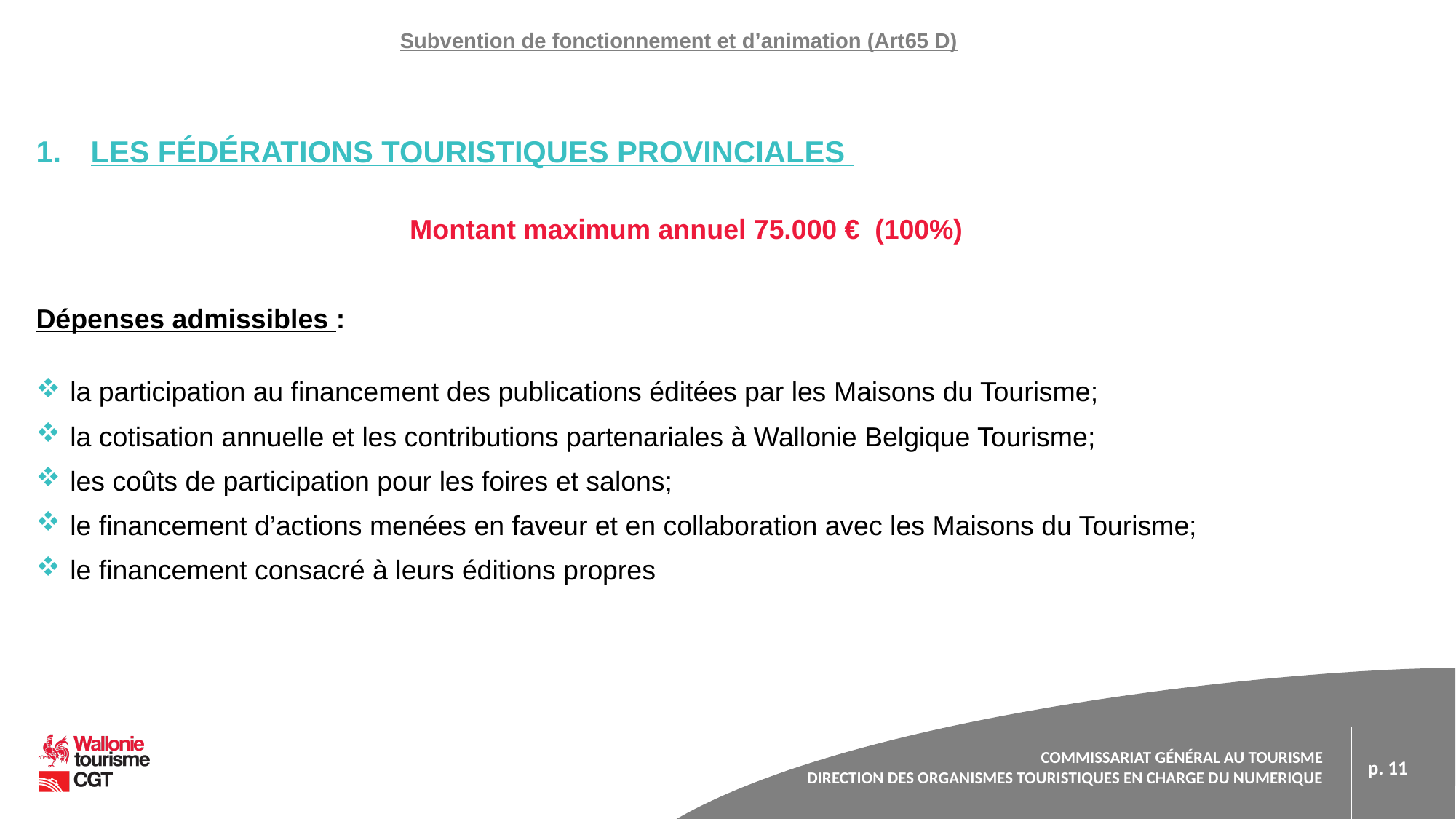

# Subvention de fonctionnement et d’animation (Art65 D)
LES FÉDÉRATIONS TOURISTIQUES PROVINCIALES

Montant maximum annuel 75.000 €  (100%)

Dépenses admissibles :

la participation au financement des publications éditées par les Maisons du Tourisme;
la cotisation annuelle et les contributions partenariales à Wallonie Belgique Tourisme;
les coûts de participation pour les foires et salons;
le financement d’actions menées en faveur et en collaboration avec les Maisons du Tourisme;
le financement consacré à leurs éditions propres